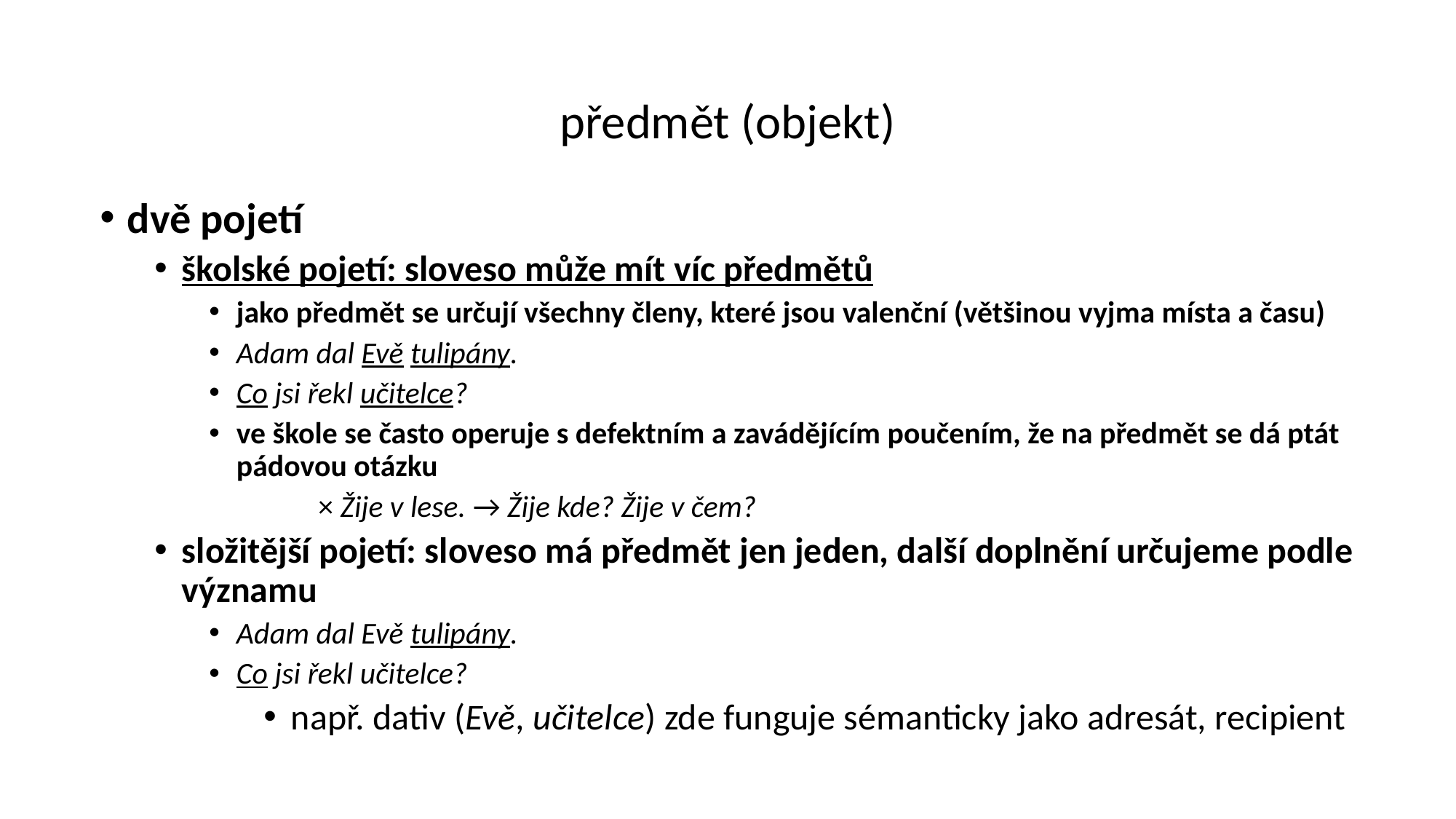

# předmět (objekt)
dvě pojetí
školské pojetí: sloveso může mít víc předmětů
jako předmět se určují všechny členy, které jsou valenční (většinou vyjma místa a času)
Adam dal Evě tulipány.
Co jsi řekl učitelce?
ve škole se často operuje s defektním a zavádějícím poučením, že na předmět se dá ptát pádovou otázku
	× Žije v lese. → Žije kde? Žije v čem?
složitější pojetí: sloveso má předmět jen jeden, další doplnění určujeme podle významu
Adam dal Evě tulipány.
Co jsi řekl učitelce?
např. dativ (Evě, učitelce) zde funguje sémanticky jako adresát, recipient